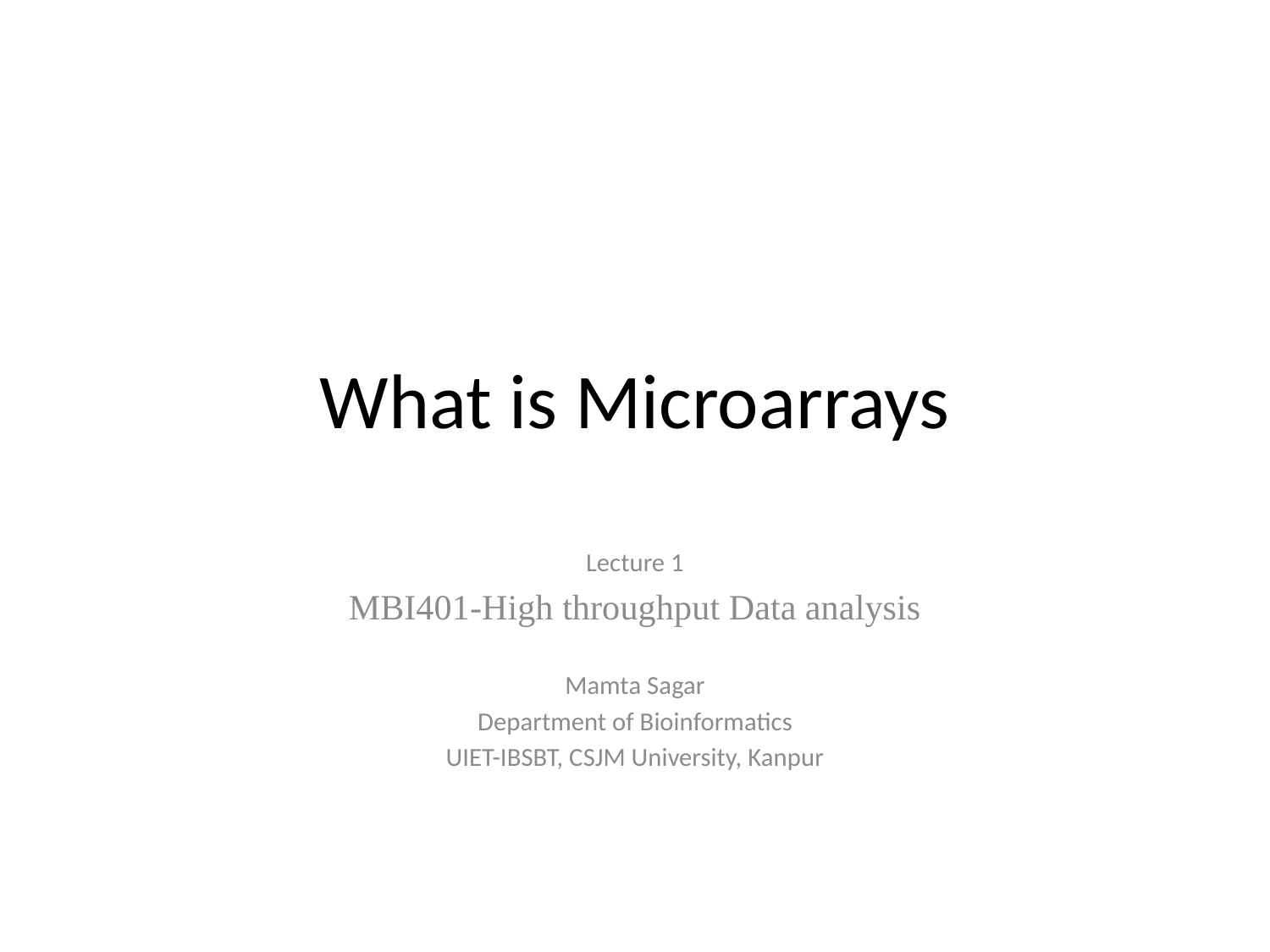

# What is Microarrays
Lecture 1
MBI401-High throughput Data analysis

Mamta Sagar
Department of Bioinformatics
UIET-IBSBT, CSJM University, Kanpur